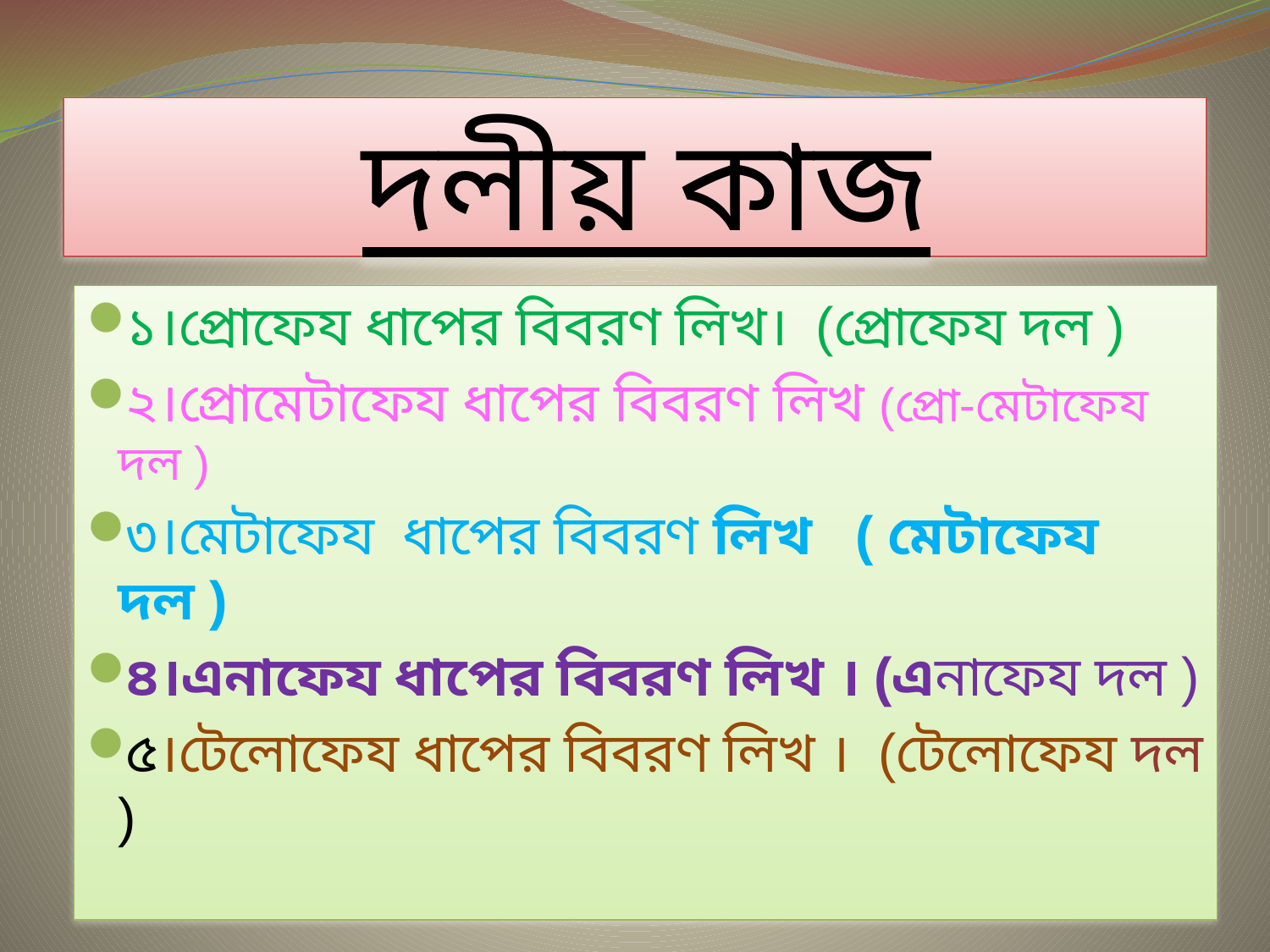

# দলীয় কাজ
১।প্রোফেয ধাপের বিবরণ লিখ।  (প্রোফেয দল )
২।প্রোমেটাফেয ধাপের বিবরণ লিখ (প্রো-মেটাফেয দল )
৩।মেটাফেয  ধাপের বিবরণ লিখ   ( মেটাফেয দল )
৪।এনাফেয ধাপের বিবরণ লিখ । (এনাফেয দল )
৫।টেলোফেয ধাপের বিবরণ লিখ ।  (টেলোফেয দল )